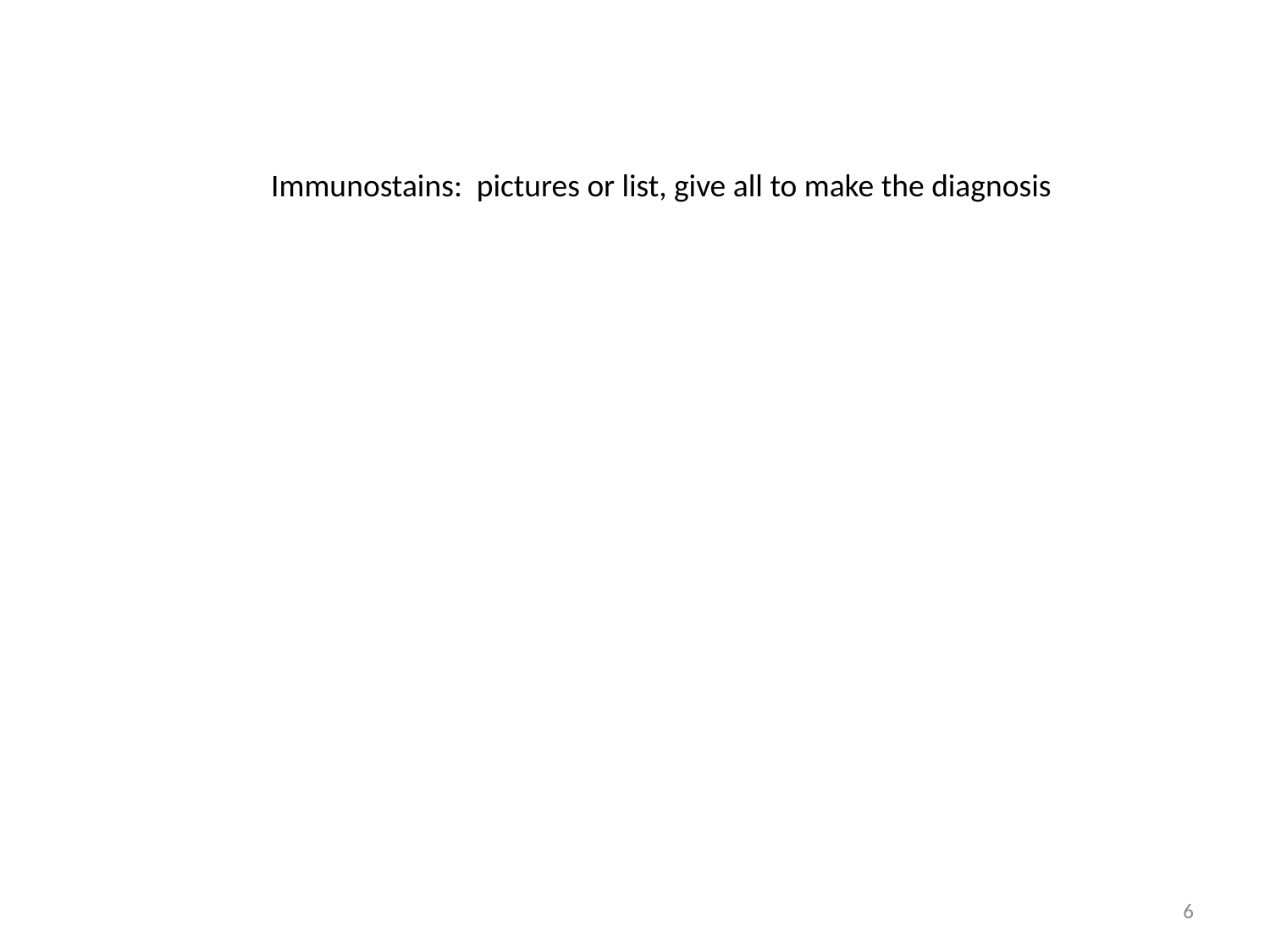

Immunostains:  pictures or list, give all to make the diagnosis
6